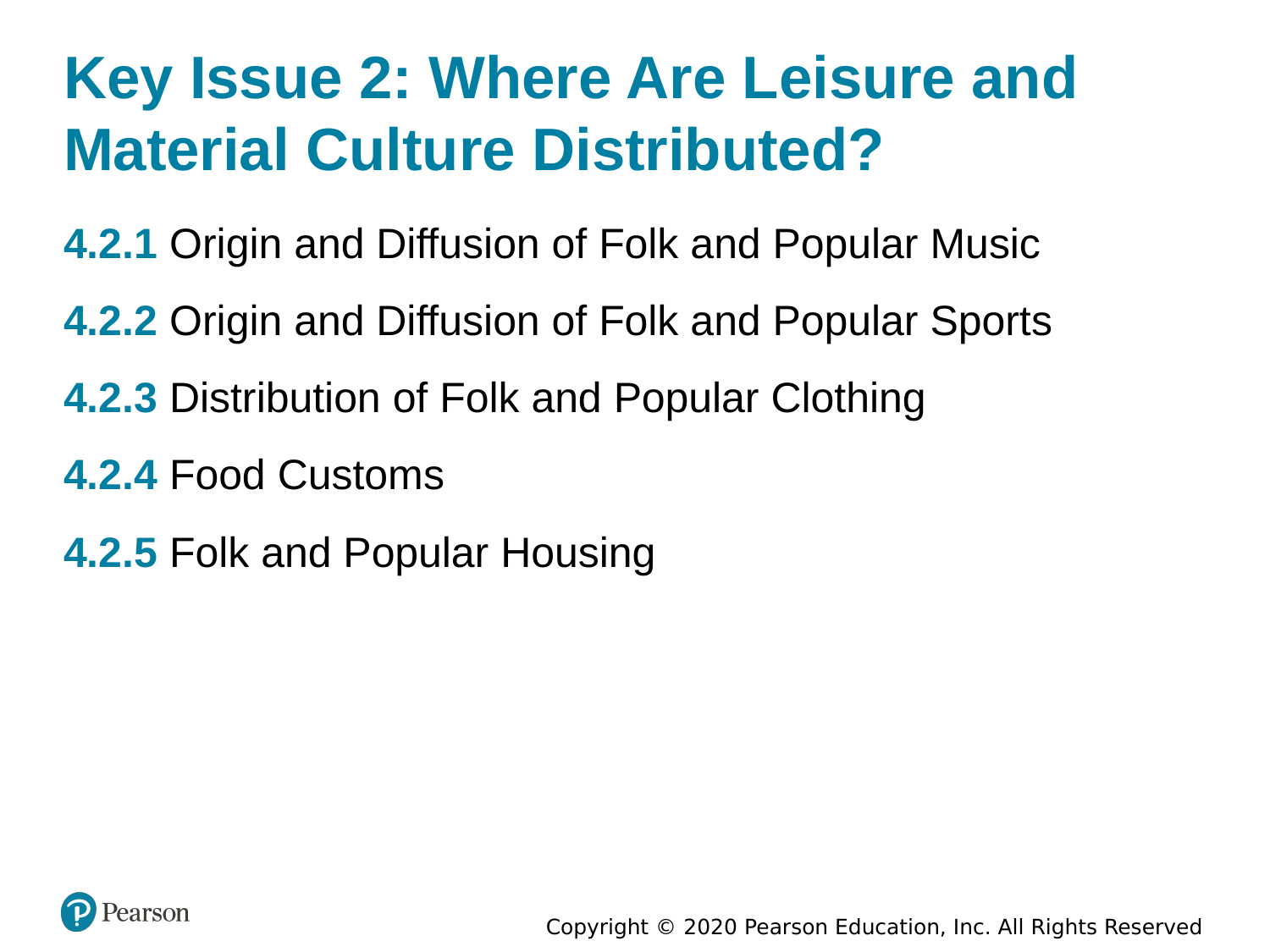

# Key Issue 2: Where Are Leisure and Material Culture Distributed?
4.2.1 Origin and Diffusion of Folk and Popular Music
4.2.2 Origin and Diffusion of Folk and Popular Sports
4.2.3 Distribution of Folk and Popular Clothing
4.2.4 Food Customs
4.2.5 Folk and Popular Housing